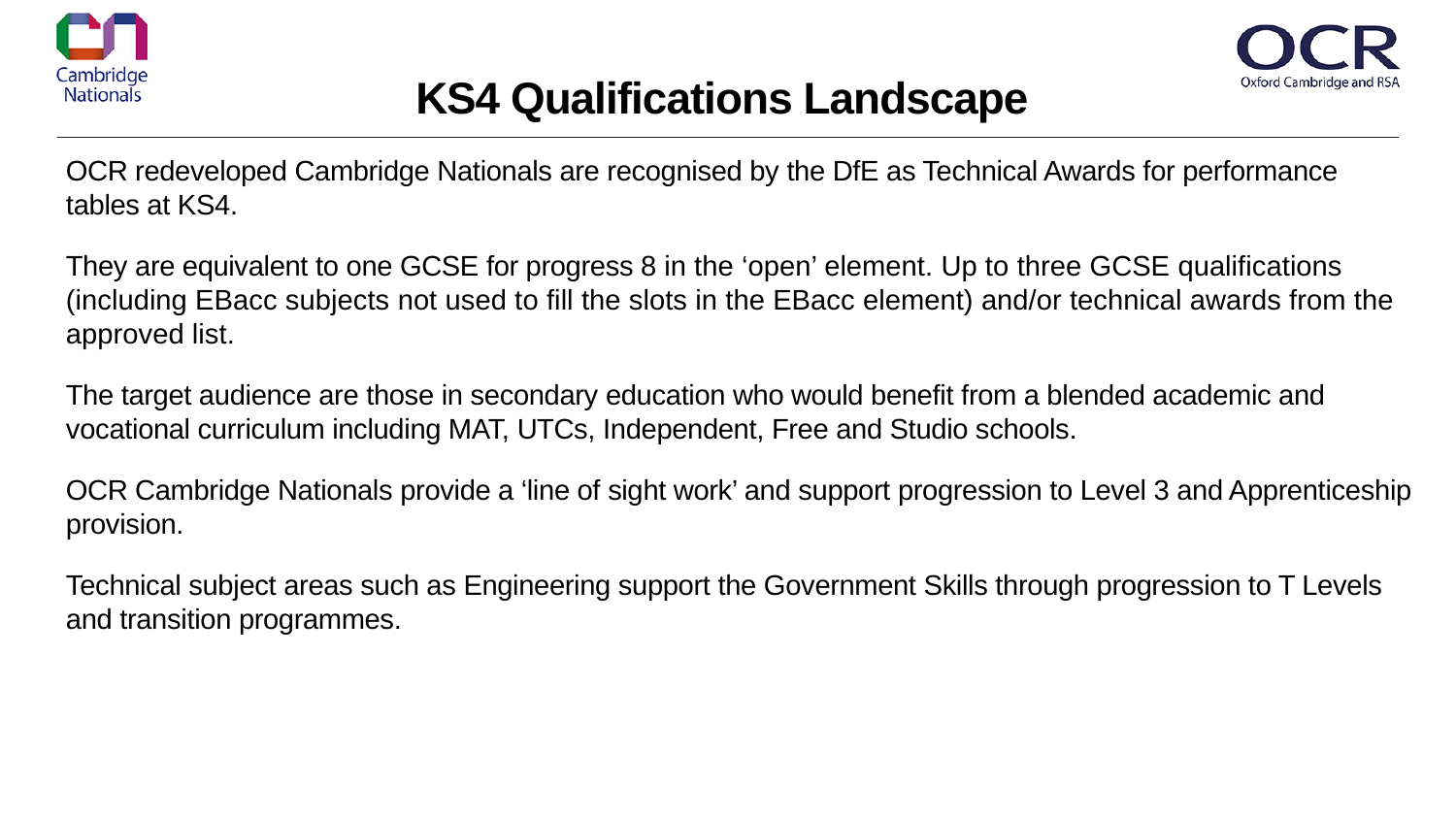

KS4 Qualifications Landscape
OCR redeveloped Cambridge Nationals are recognised by the DfE as Technical Awards for performance tables at KS4.
They are equivalent to one GCSE for progress 8 in the ‘open’ element. Up to three GCSE qualifications (including EBacc subjects not used to fill the slots in the EBacc element) and/or technical awards from the approved list.
The target audience are those in secondary education who would benefit from a blended academic and vocational curriculum including MAT, UTCs, Independent, Free and Studio schools.
OCR Cambridge Nationals provide a ‘line of sight work’ and support progression to Level 3 and Apprenticeship provision.
Technical subject areas such as Engineering support the Government Skills through progression to T Levels and transition programmes.